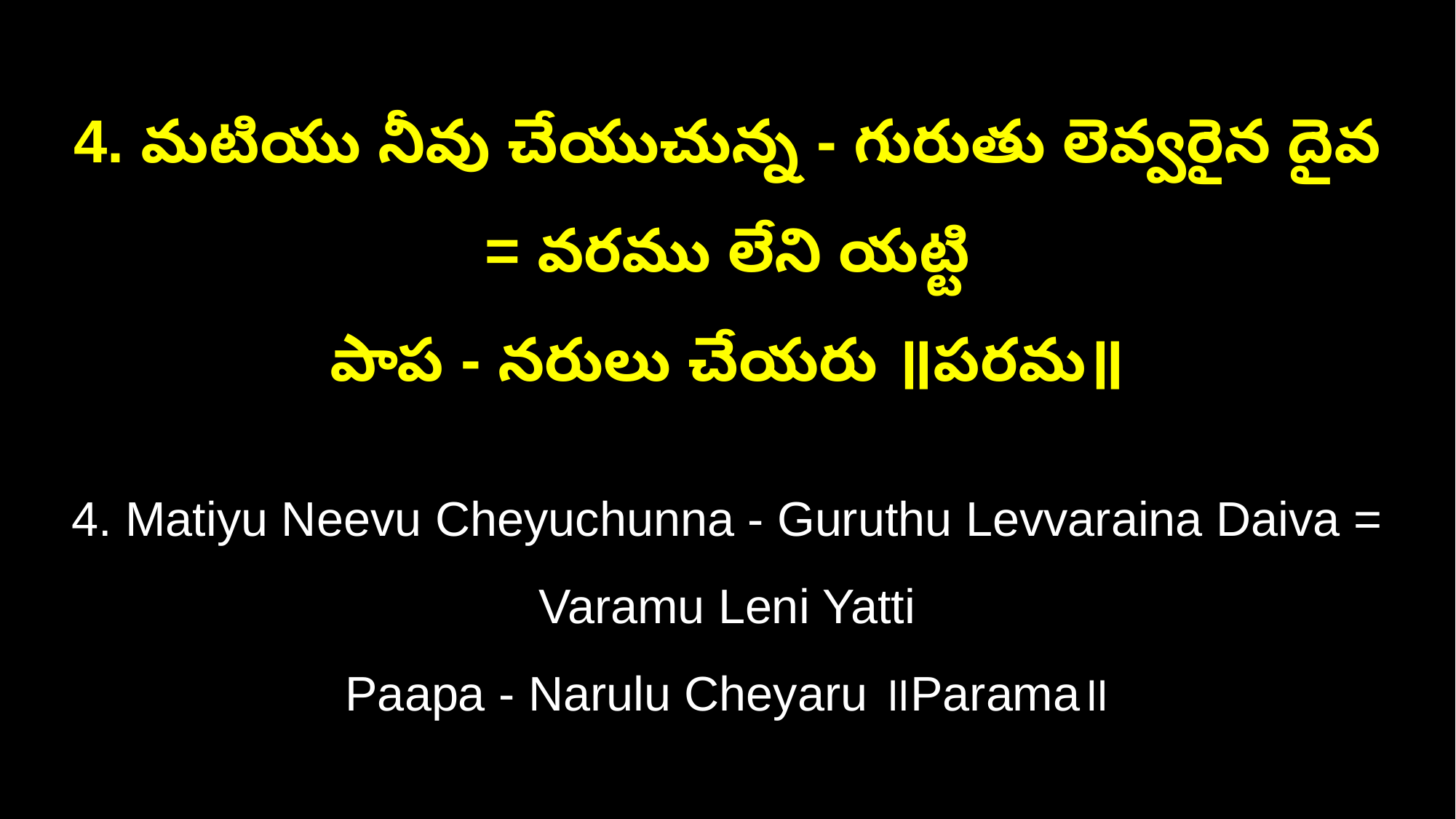

4. మటియు నీవు చేయుచున్న - గురుతు లెవ్వరైన దైవ = వరము లేని యట్టి
పాప - నరులు చేయరు ॥పరమ॥
4. Matiyu Neevu Cheyuchunna - Guruthu Levvaraina Daiva = Varamu Leni Yatti
Paapa - Narulu Cheyaru ॥Parama॥